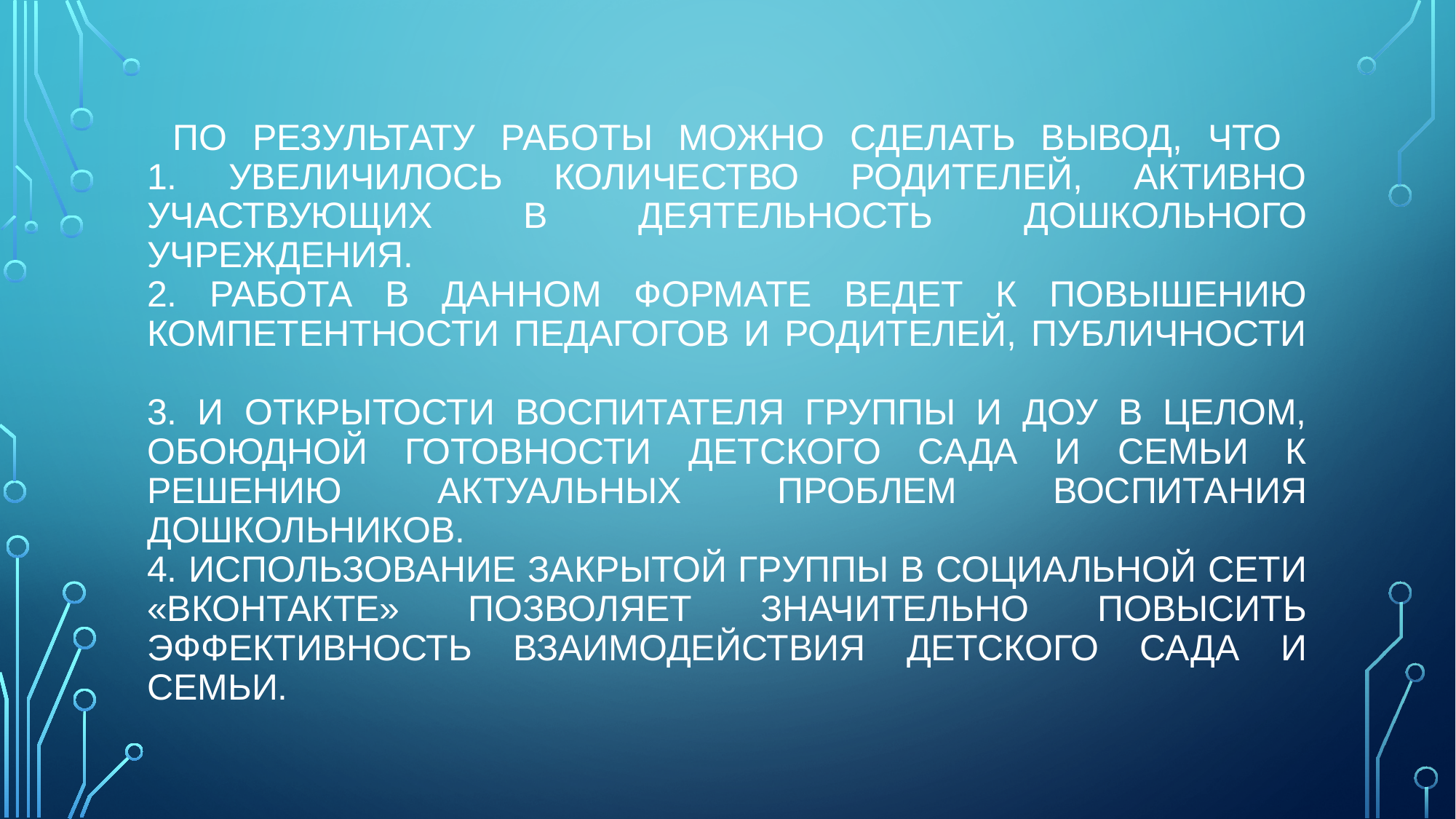

# По результату работы можно сделать вывод, что 1. увеличилось количество родителей, активно участвующих в деятельность дошкольного учреждения. 2. Работа в данном формате ведет к повышению компетентности педагогов и родителей, публичности 3. и открытости воспитателя группы и ДОУ в целом, обоюдной готовности детского сада и семьи к решению актуальных проблем воспитания дошкольников. 4. Использование закрытой группы в социальной сети «ВКонтакте» позволяет значительно повысить эффективность взаимодействия детского сада и семьи.